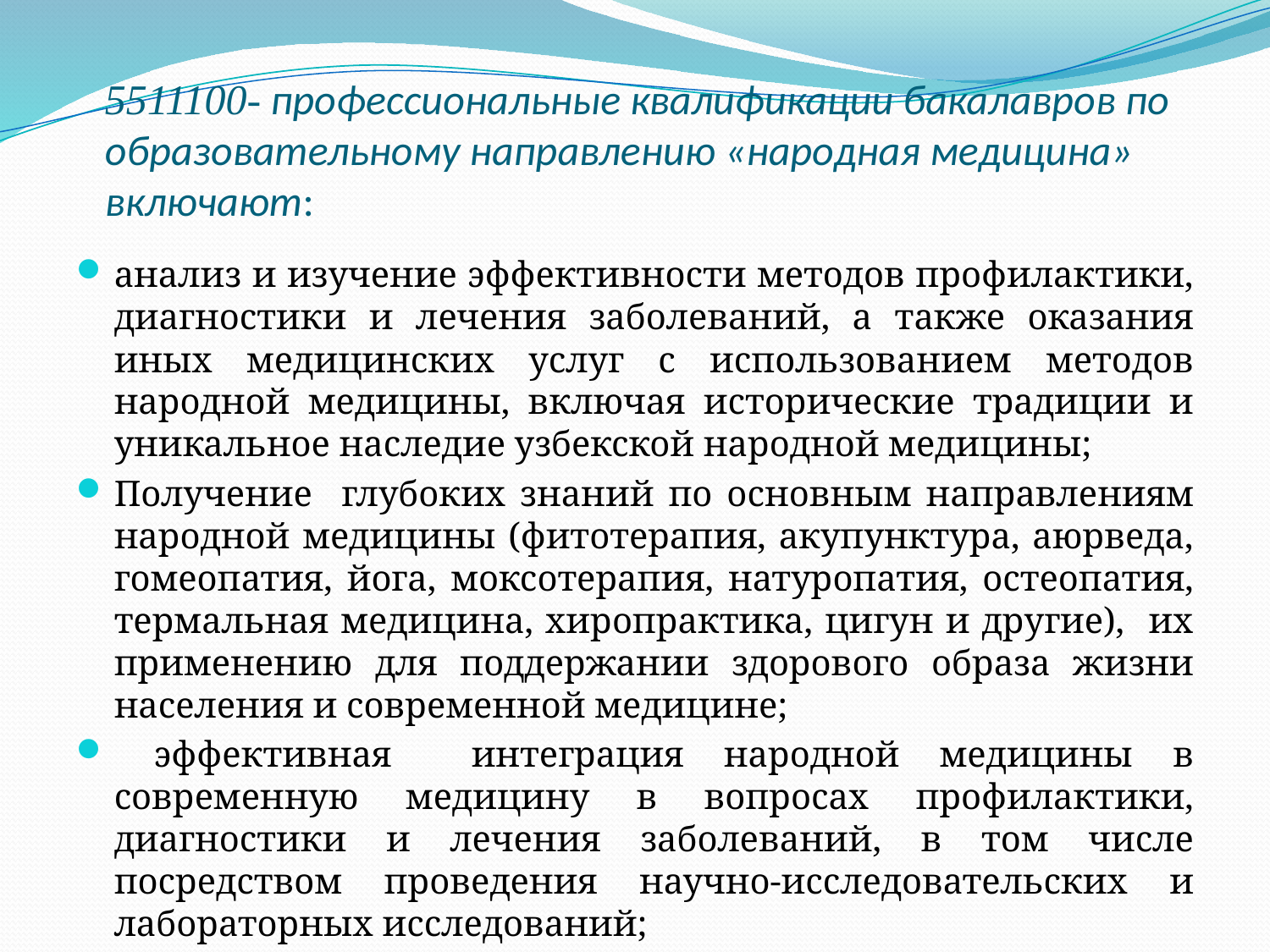

# 5511100- профессиональные квалификации бакалавров по образовательному направлению «народная медицина»  включают:
анализ и изучение эффективности методов профилактики, диагностики и лечения заболеваний, а также оказания иных медицинских услуг с использованием методов народной медицины, включая исторические традиции и уникальное наследие узбекской народной медицины;
Получение  глубоких знаний по основным направлениям народной медицины (фитотерапия, акупунктура, аюрведа, гомеопатия, йога, моксотерапия, натуропатия, остеопатия, термальная медицина, хиропрактика, цигун и другие),  их применению для поддержании здорового образа жизни населения и современной медицине;
 эффективная  интеграция народной медицины в современную медицину в вопросах профилактики, диагностики и лечения заболеваний, в том числе посредством проведения научно-исследовательских и лабораторных исследований;